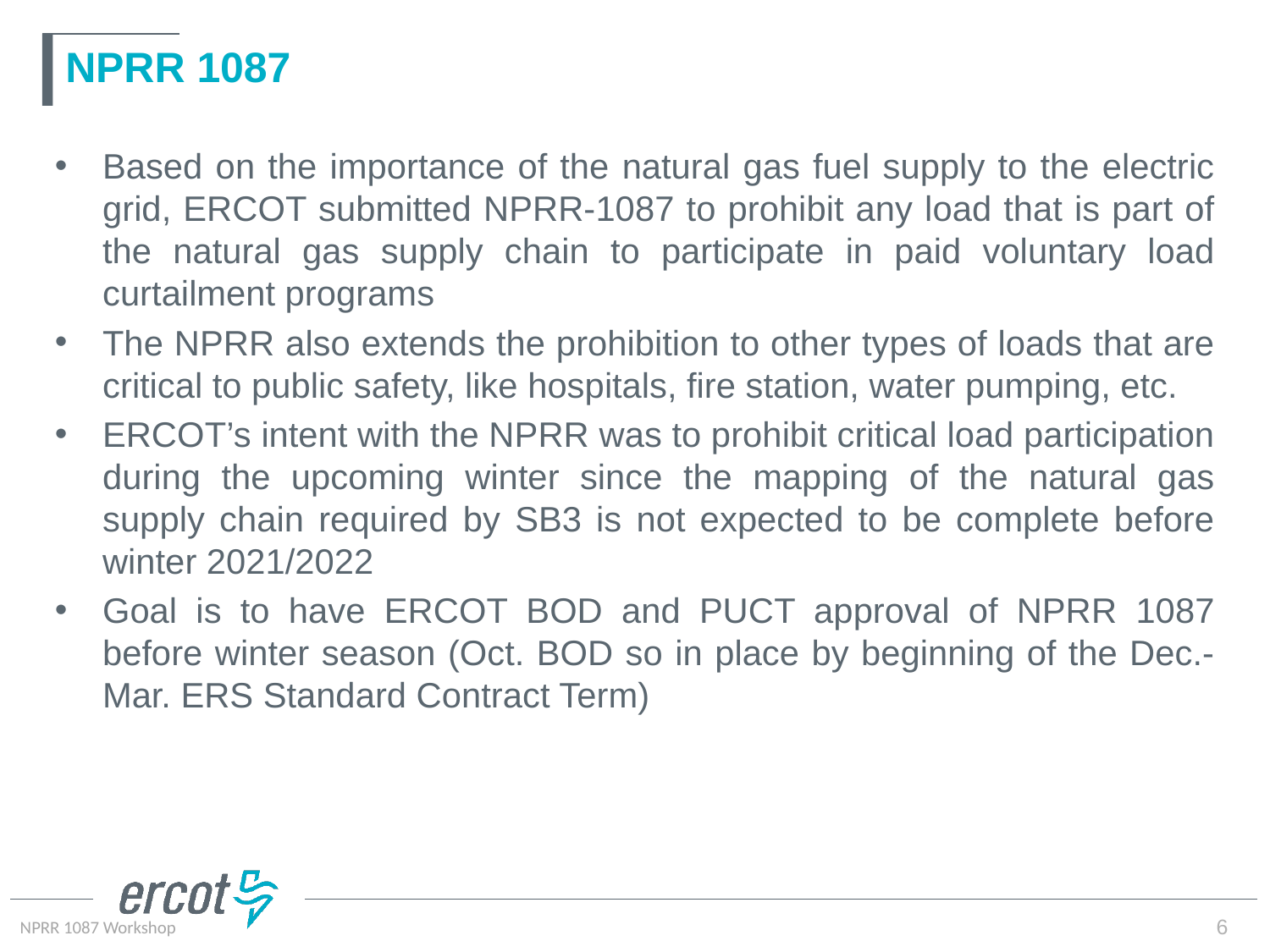

# NPRR 1087
Based on the importance of the natural gas fuel supply to the electric grid, ERCOT submitted NPRR-1087 to prohibit any load that is part of the natural gas supply chain to participate in paid voluntary load curtailment programs
The NPRR also extends the prohibition to other types of loads that are critical to public safety, like hospitals, fire station, water pumping, etc.
ERCOT’s intent with the NPRR was to prohibit critical load participation during the upcoming winter since the mapping of the natural gas supply chain required by SB3 is not expected to be complete before winter 2021/2022
Goal is to have ERCOT BOD and PUCT approval of NPRR 1087 before winter season (Oct. BOD so in place by beginning of the Dec.-Mar. ERS Standard Contract Term)

6